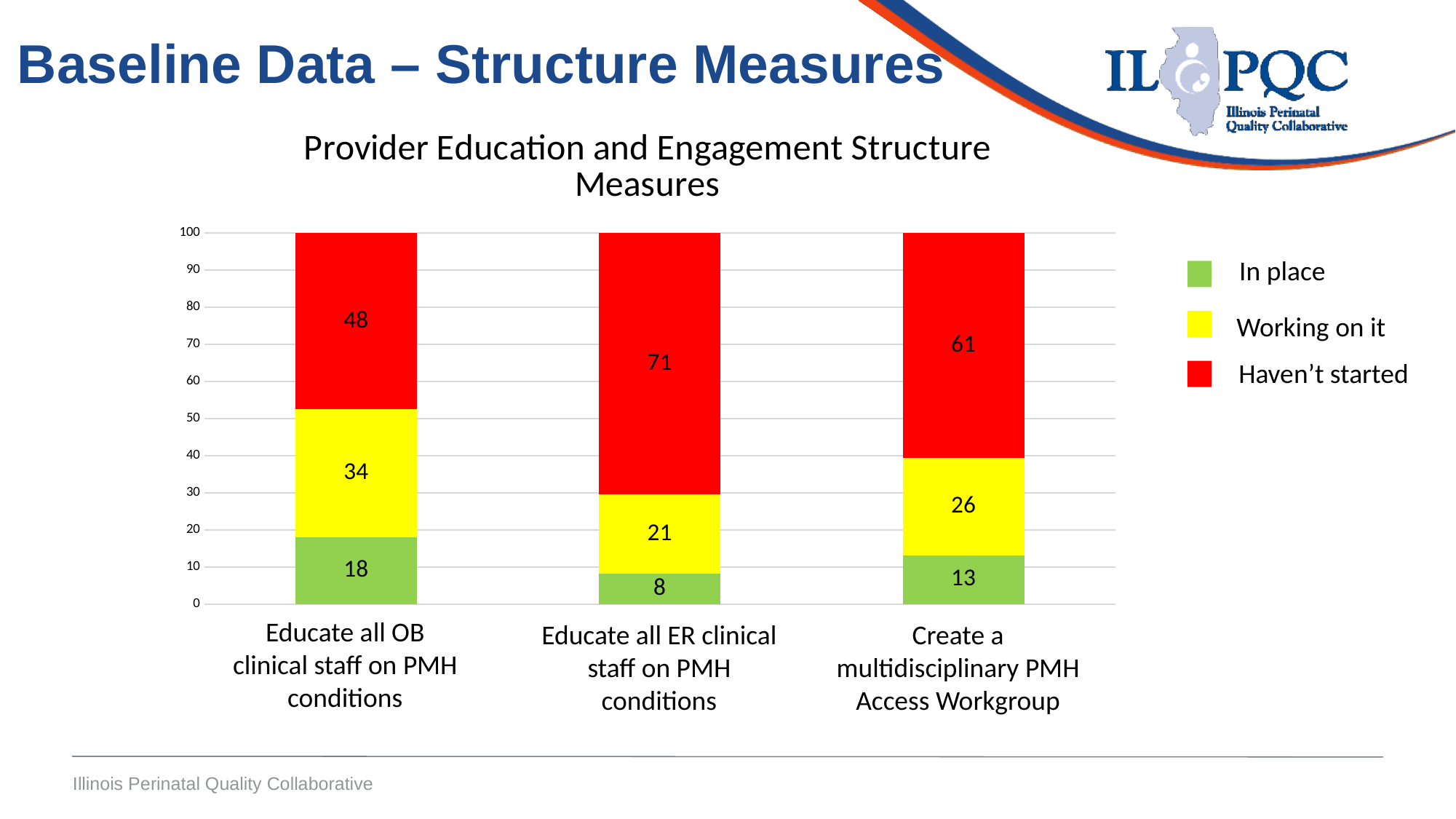

Baseline Data – Structure Measures

### Chart: Provider Education and Engagement Structure Measures

| Category | In place | Working on it | Haven't started |
|---|---|---|---|
In place

Working on it

Haven’t started

Educate all OB clinical staff on PMH conditions
Educate all ER clinical staff on PMH conditions
Create a multidisciplinary PMH Access Workgroup

Illinois Perinatal Quality Collaborative